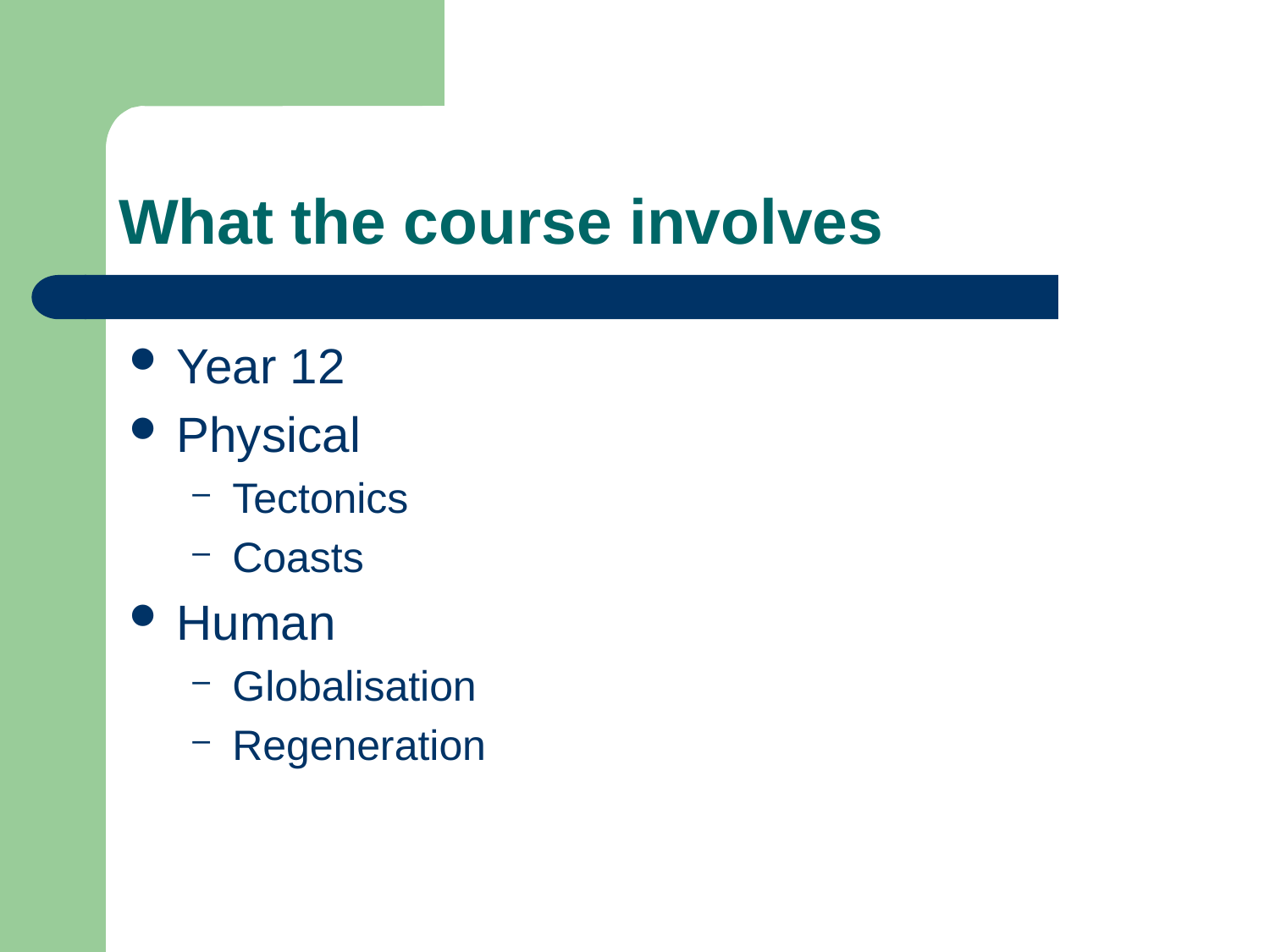

# What the course involves
Year 12
Physical
Tectonics
Coasts
Human
Globalisation
Regeneration